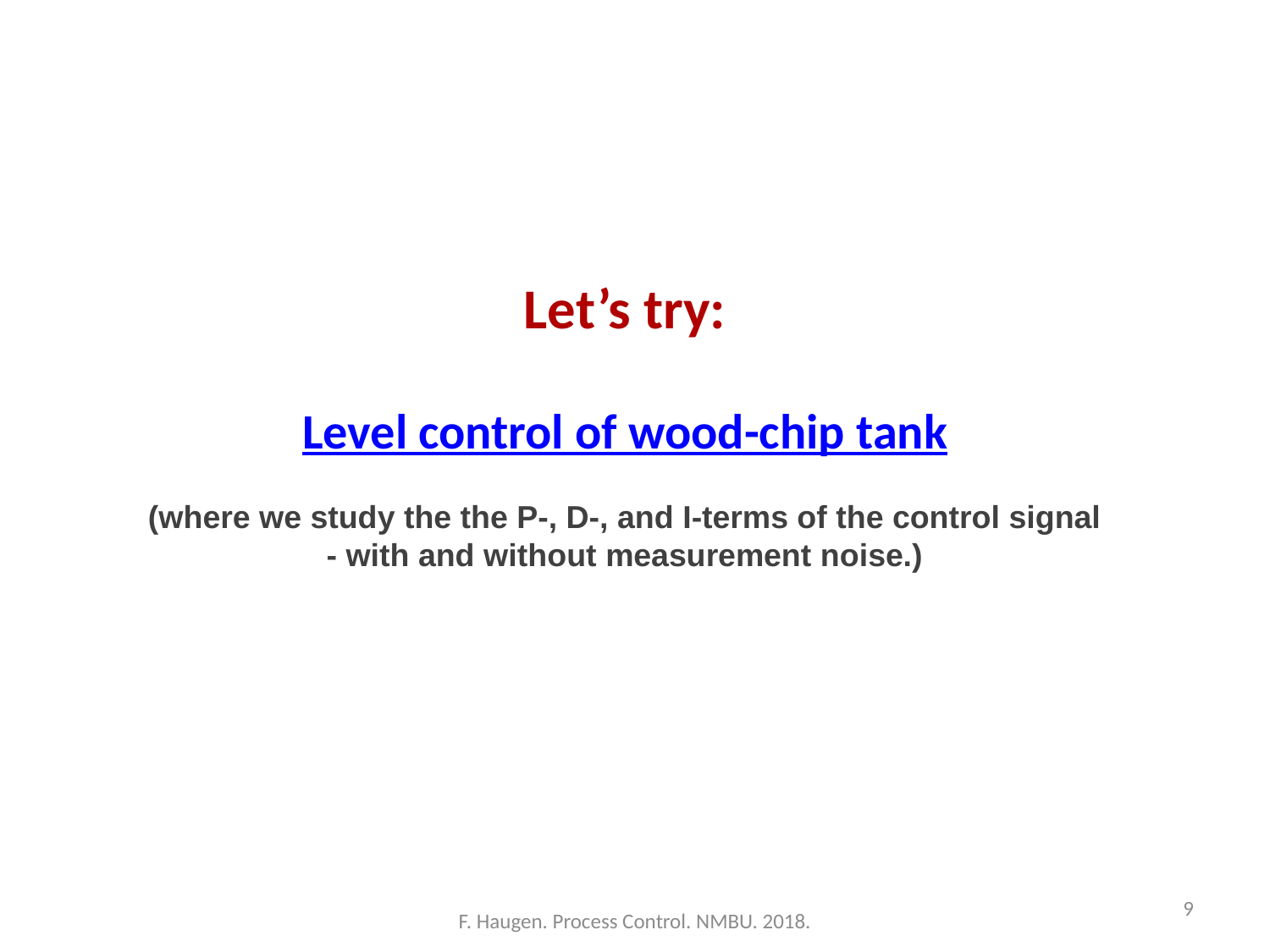

Let’s try:

Level control of wood-chip tank
(where we study the the P-, D-, and I-terms of the control signal
- with and without measurement noise.)
9
F. Haugen. Process Control. NMBU. 2018.